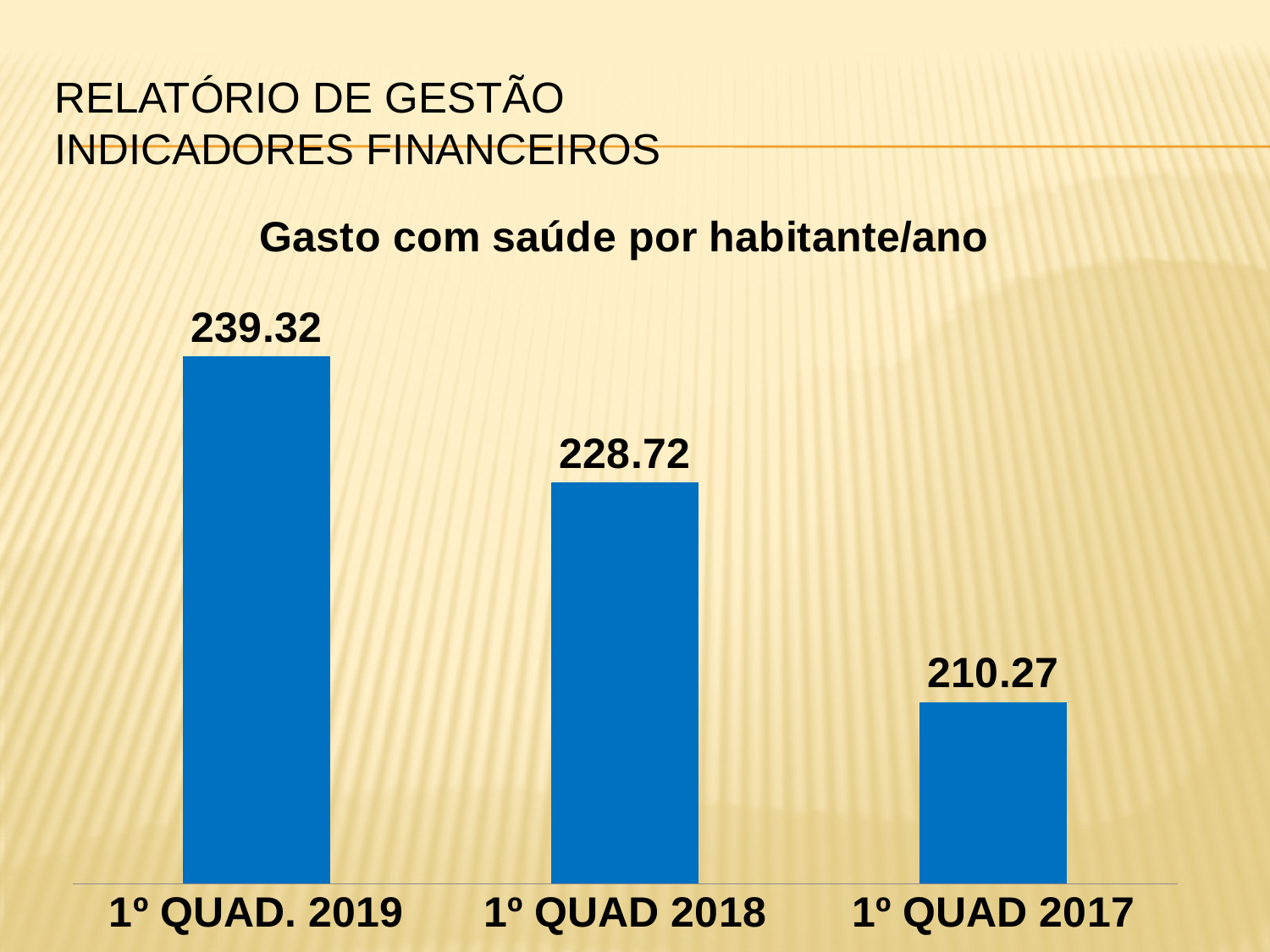

# RELATÓRIO DE GESTÃO Indicadores financeiros

### Chart: Gasto com saúde por habitante/ano

| Category |  |
|---|---|
| 1º QUAD. 2019 | 239.32000000000033 |
| 1º QUAD 2018 | 228.72 |
| 1º QUAD 2017 | 210.26999999999998 |